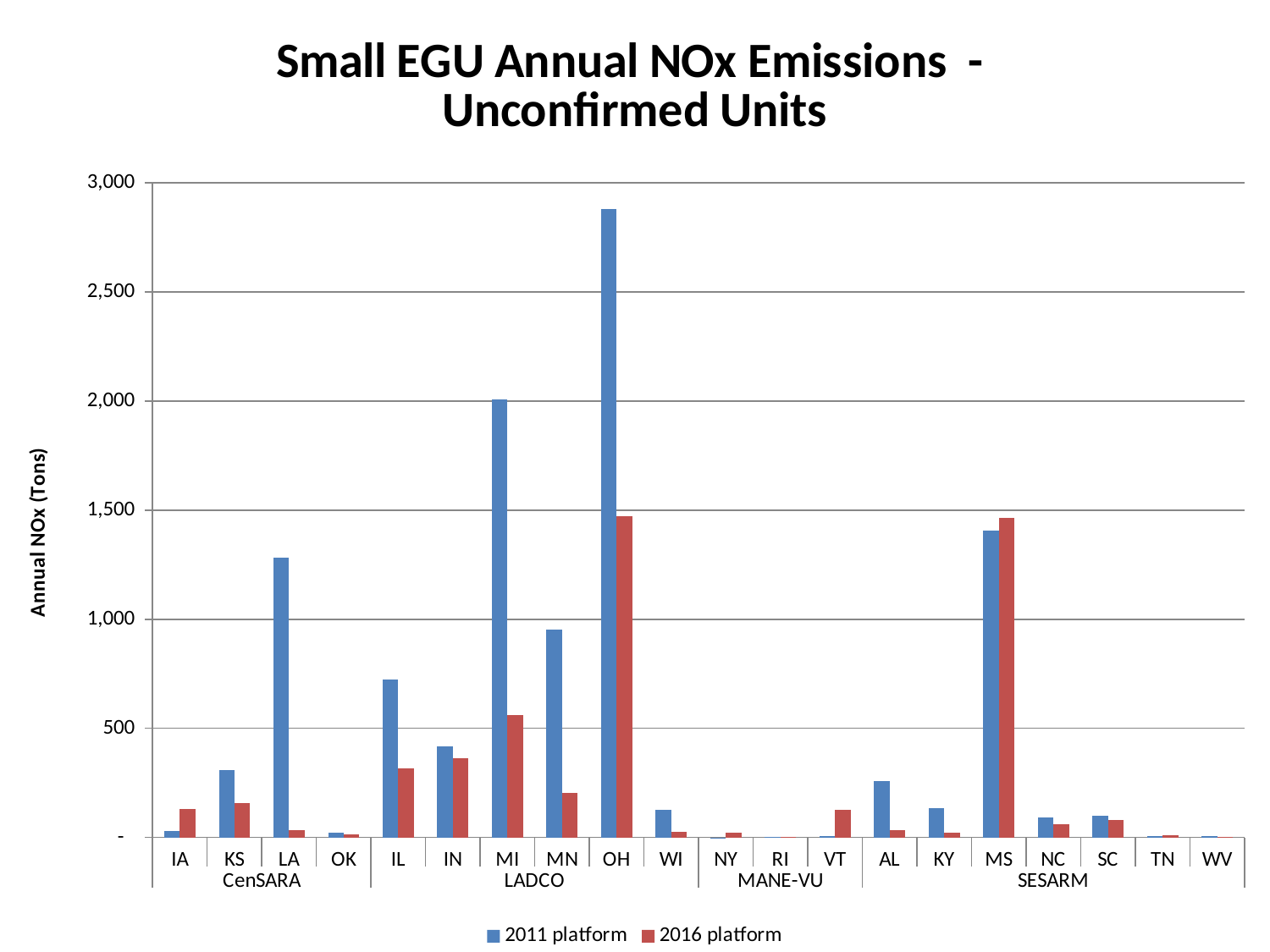

### Chart: Small EGU Annual NOx Emissions  - Unconfirmed Units

| Category | 2011 platform | 2016 platform |
|---|---|---|
| IA | 30.439500000000002 | 131.20006706000004 |
| KS | 307.5411849999999 | 156.34626269999998 |
| LA | 1282.535896 | 31.845530999999998 |
| OK | 22.991 | 13.005000000000004 |
| IL | 724.4529999999992 | 318.150197 |
| IN | 416.6513124000001 | 364.05423679999996 |
| MI | 2007.3569099999997 | 561.9118149999998 |
| MN | 952.1835530000001 | 204.65212999999997 |
| OH | 2880.0439000000015 | 1470.7431499999998 |
| WI | 127.0111783 | 24.178742299999996 |
| NY | 0.3824560000000001 | 21.933171599999994 |
| RI | 2.3654999999999995 | 1.3534999999999997 |
| VT | 4.387149999999999 | 127.82780000000001 |
| AL | 258.3589999999999 | 33.73798 |
| KY | 134.22131146999996 | 20.990123129999997 |
| MS | 1405.2499999999995 | 1464.777999999999 |
| NC | 89.60100000000003 | 58.65 |
| SC | 100.14858009999998 | 78.87844860599999 |
| TN | 7.231901000000002 | 9.182390399999997 |
| WV | 6.738824 | 3.4450799999999995 |